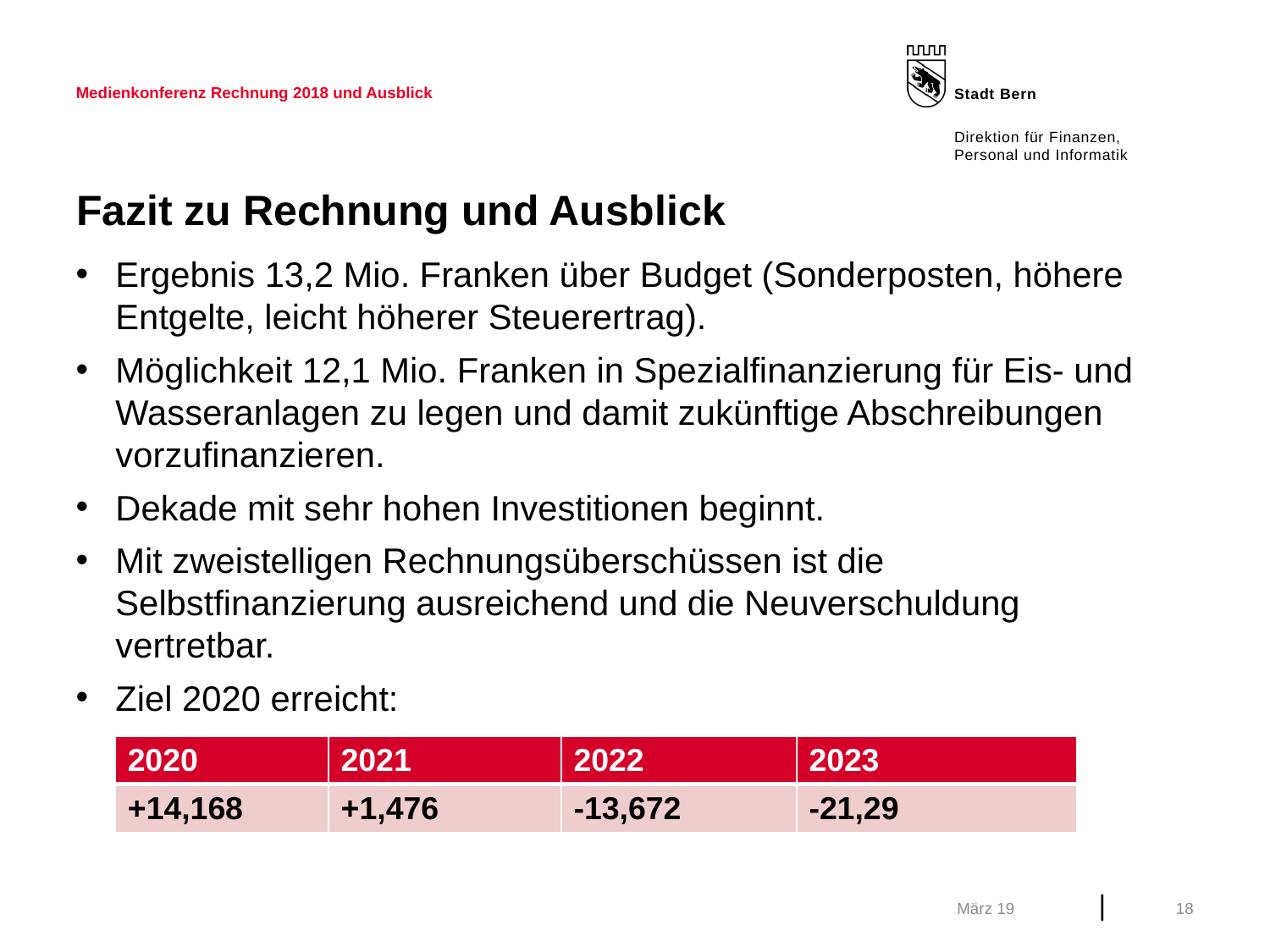

Medienkonferenz Rechnung 2018 und Ausblick
# Fazit zu Rechnung und Ausblick
Ergebnis 13,2 Mio. Franken über Budget (Sonderposten, höhere Entgelte, leicht höherer Steuerertrag).
Möglichkeit 12,1 Mio. Franken in Spezialfinanzierung für Eis- und Wasseranlagen zu legen und damit zukünftige Abschreibungen vorzufinanzieren.
Dekade mit sehr hohen Investitionen beginnt.
Mit zweistelligen Rechnungsüberschüssen ist die Selbstfinanzierung ausreichend und die Neuverschuldung vertretbar.
Ziel 2020 erreicht:
| 2020 | 2021 | 2022 | 2023 |
| --- | --- | --- | --- |
| +14,168 | +1,476 | -13,672 | -21,29 |
März 19
18